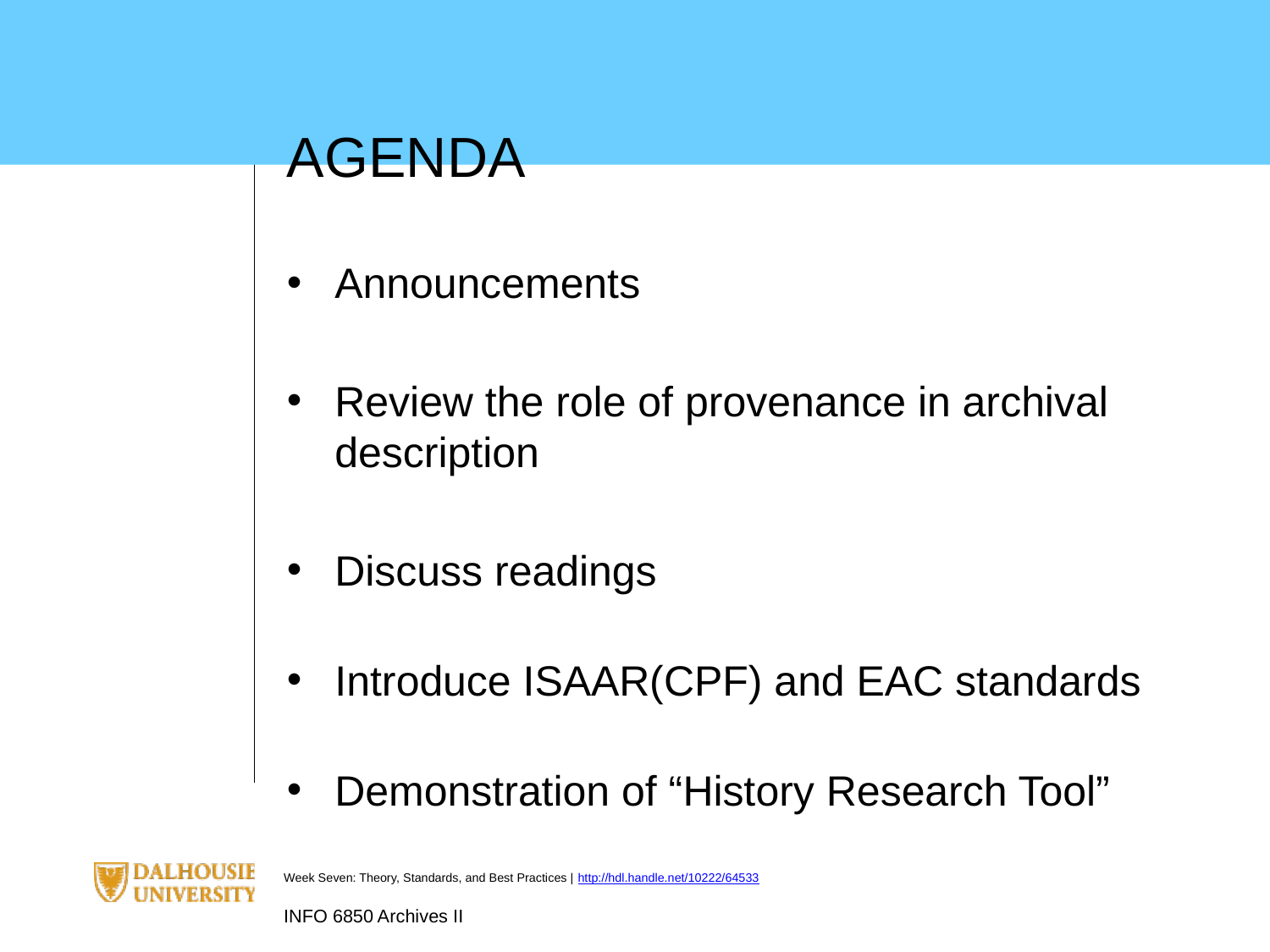

AGENDA

Announcements

Review the role of provenance in archival description

Discuss readings
Introduce ISAAR(CPF) and EAC standards
Demonstration of “History Research Tool”